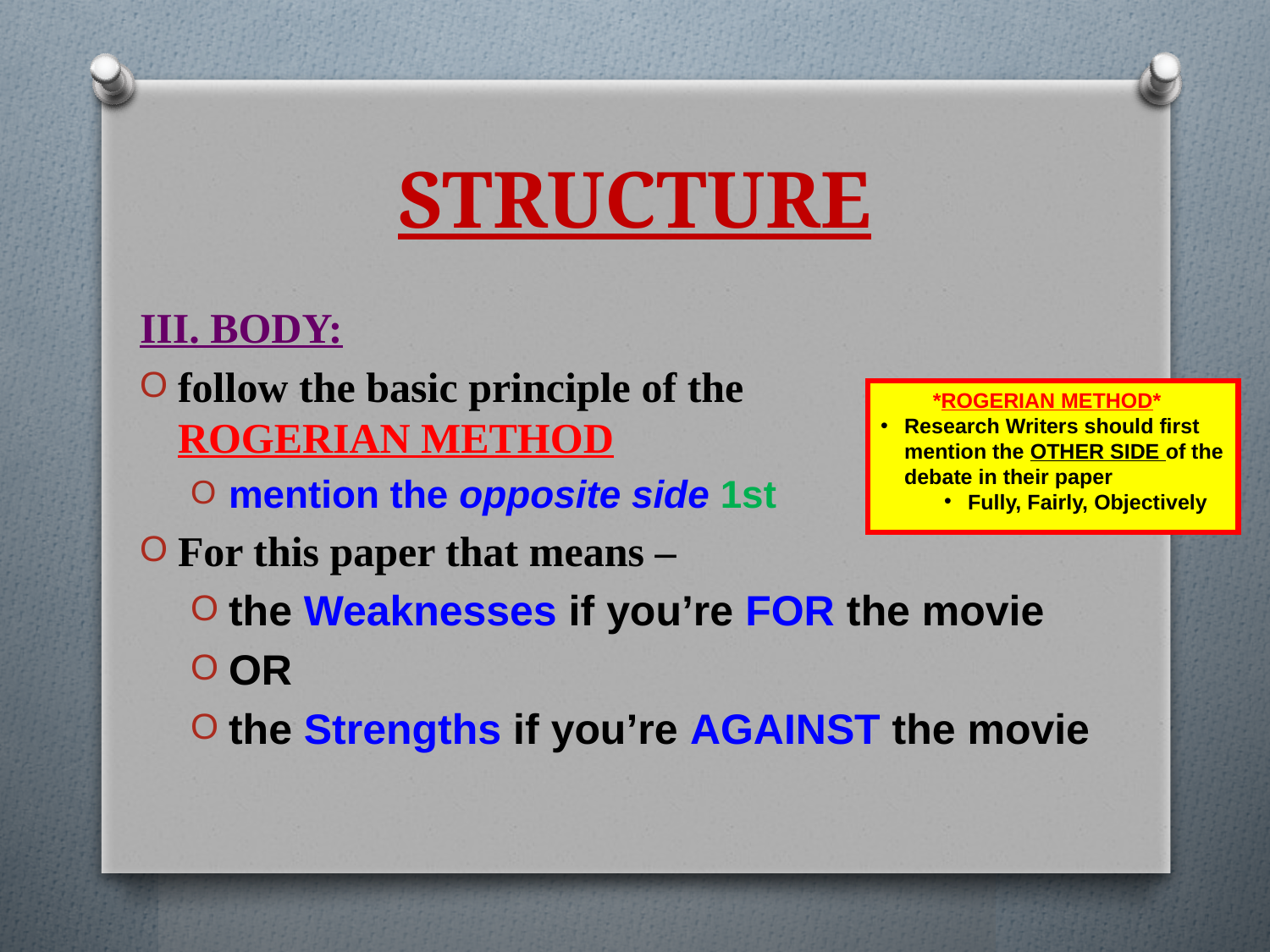

# STRUCTURE
III. BODY:
follow the basic principle of the                ROGERIAN METHOD
mention the opposite side 1st
For this paper that means –
the Weaknesses if you’re FOR the movie
OR
the Strengths if you’re AGAINST the movie

*ROGERIAN METHOD*
Research Writers should first mention the OTHER SIDE of the debate in their paper
Fully, Fairly, Objectively